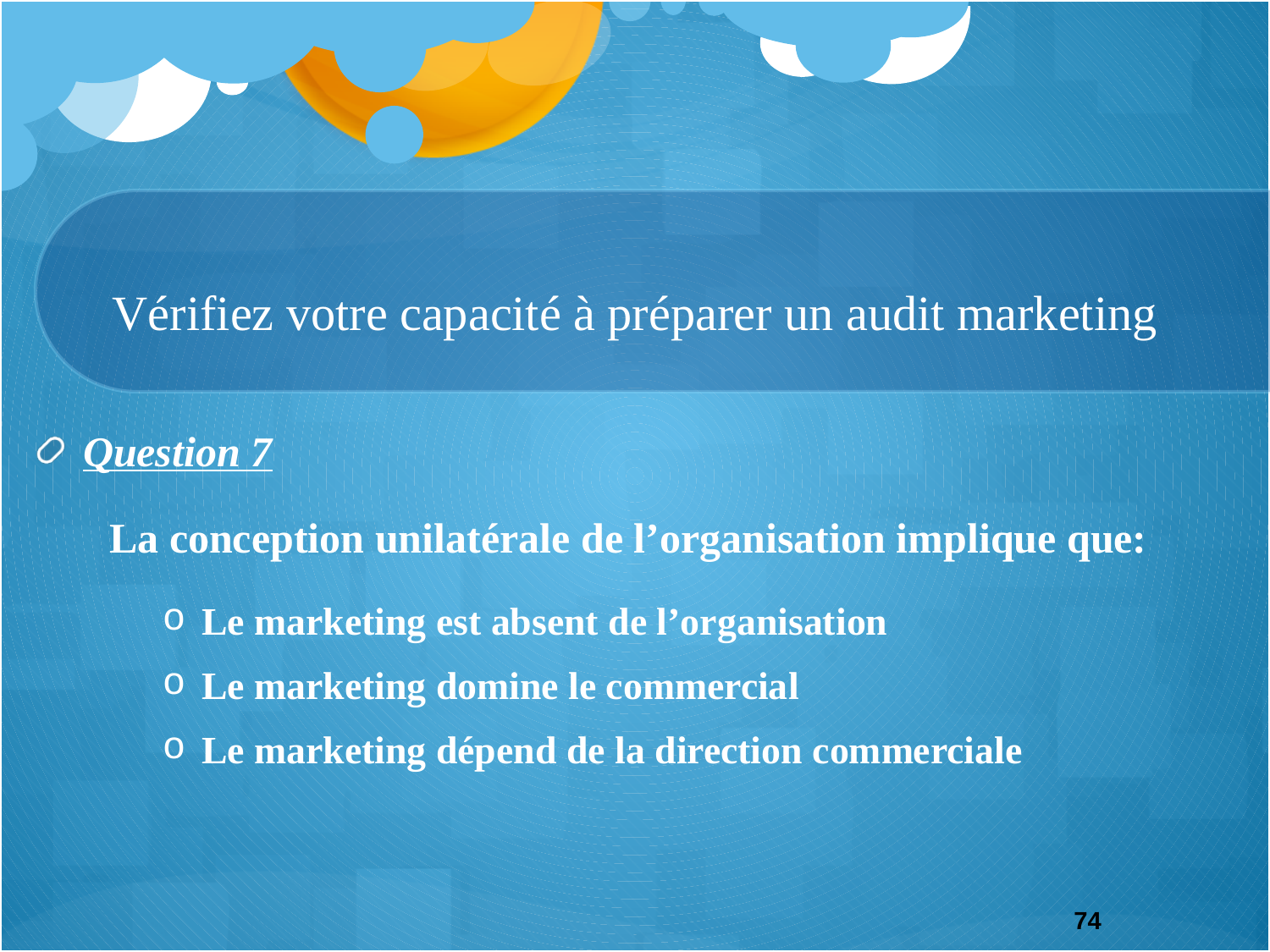

# Vérifiez votre capacité à préparer un audit marketing
Question 7
       La conception unilatérale de l’organisation implique que:
Le marketing est absent de l’organisation
Le marketing domine le commercial
Le marketing dépend de la direction commerciale

74